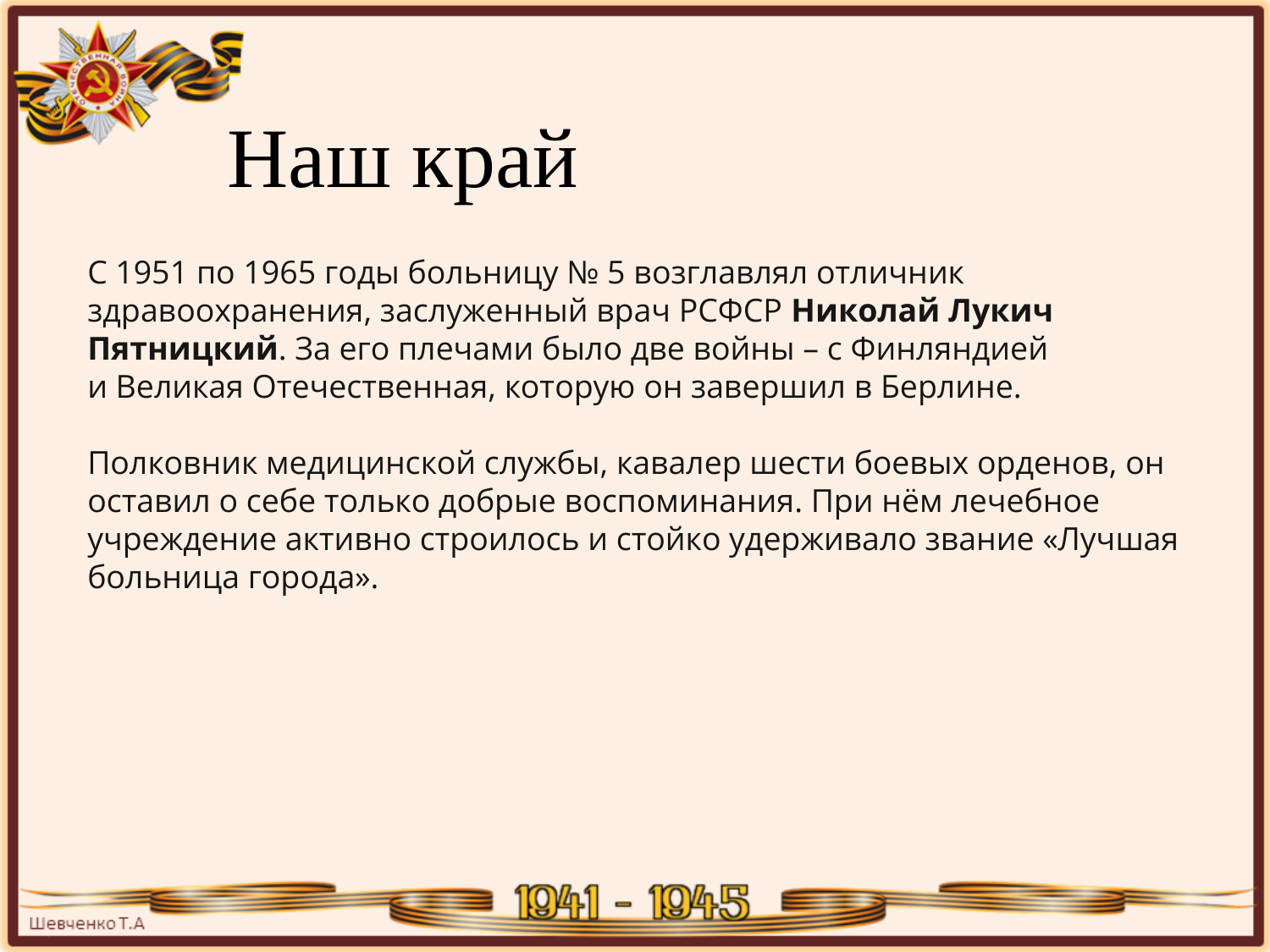

Наш край
С 1951 по 1965 годы больницу № 5 возглавлял отличник здравоохранения, заслуженный врач РСФСР Николай Лукич Пятницкий. За его плечами было две войны – с Финляндией и Великая Отечественная, которую он завершил в Берлине.

Полковник медицинской службы, кавалер шести боевых орденов, он оставил о себе только добрые воспоминания. При нём лечебное учреждение активно строилось и стойко удерживало звание «Лучшая больница города».